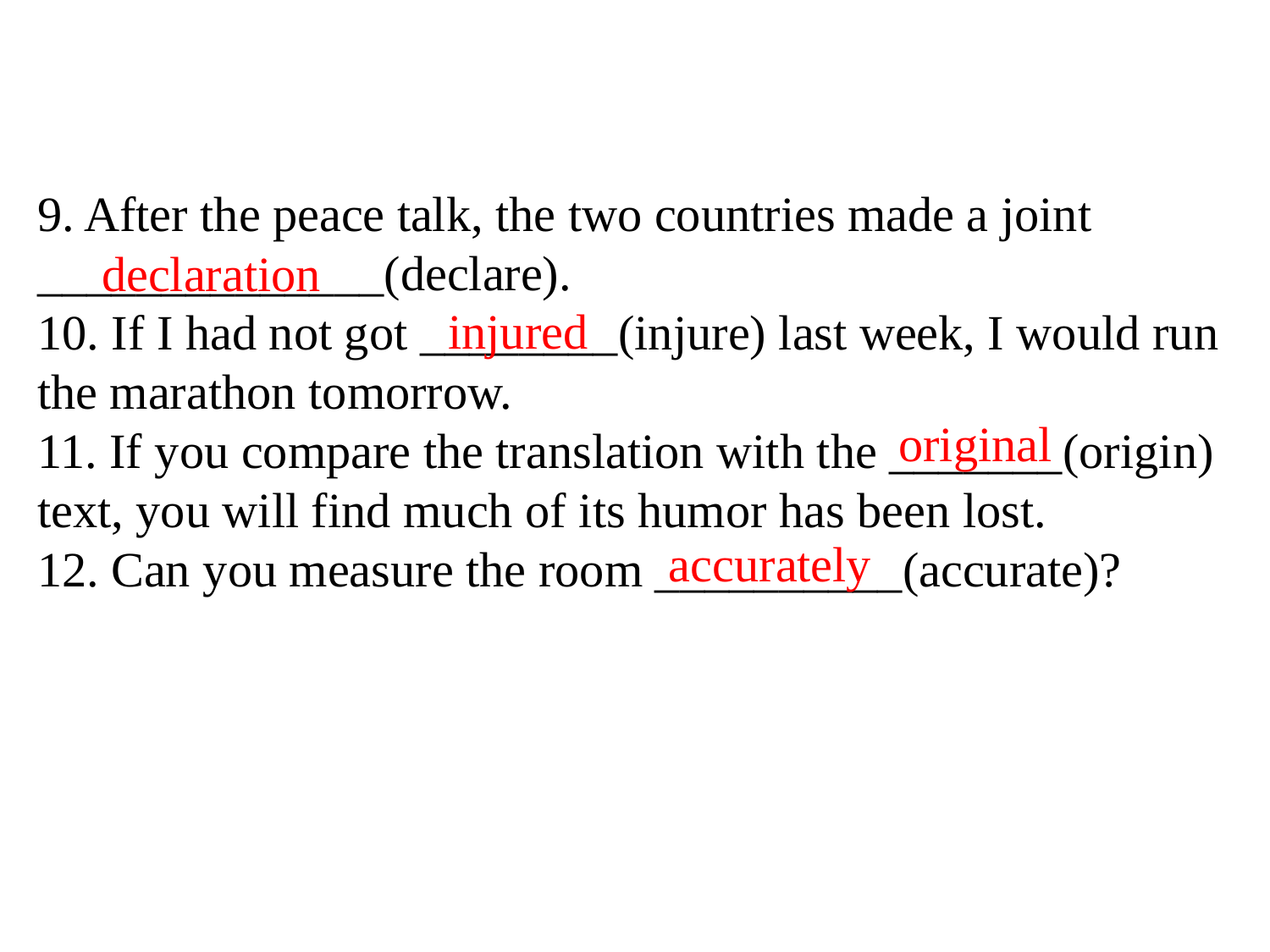

9. After the peace talk, the two countries made a joint ______________(declare).
10. If I had not got ________(injure) last week, I would run the marathon tomorrow.
11. If you compare the translation with the _______(origin) text, you will find much of its humor has been lost.
12. Can you measure the room __________(accurate)?

declaration
injured
original
accurately